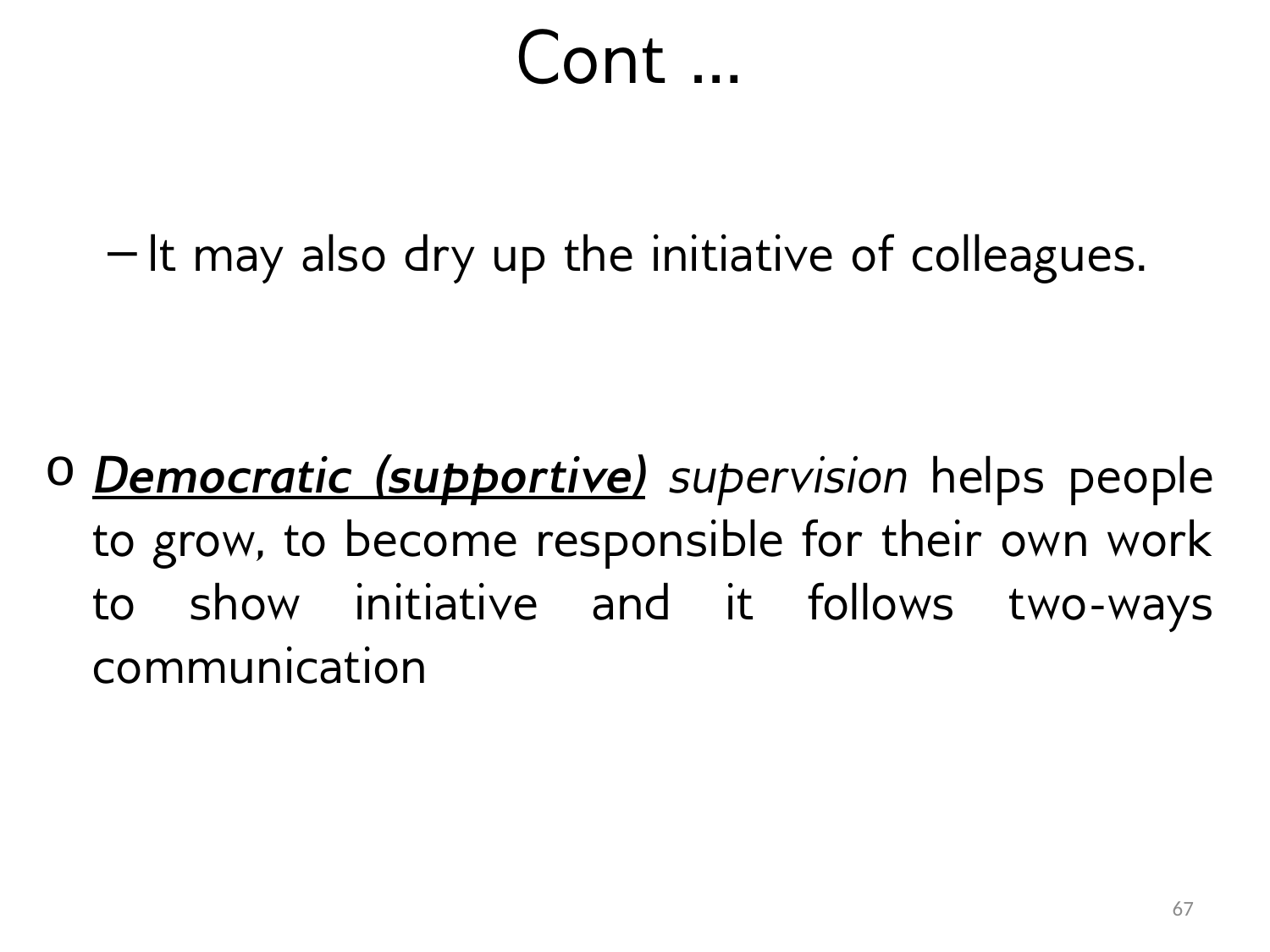

# Cont …

It may also dry up the initiative of colleagues.

Democratic (supportive) supervision helps people to grow, to become responsible for their own work to show initiative and it follows two-ways communication

67